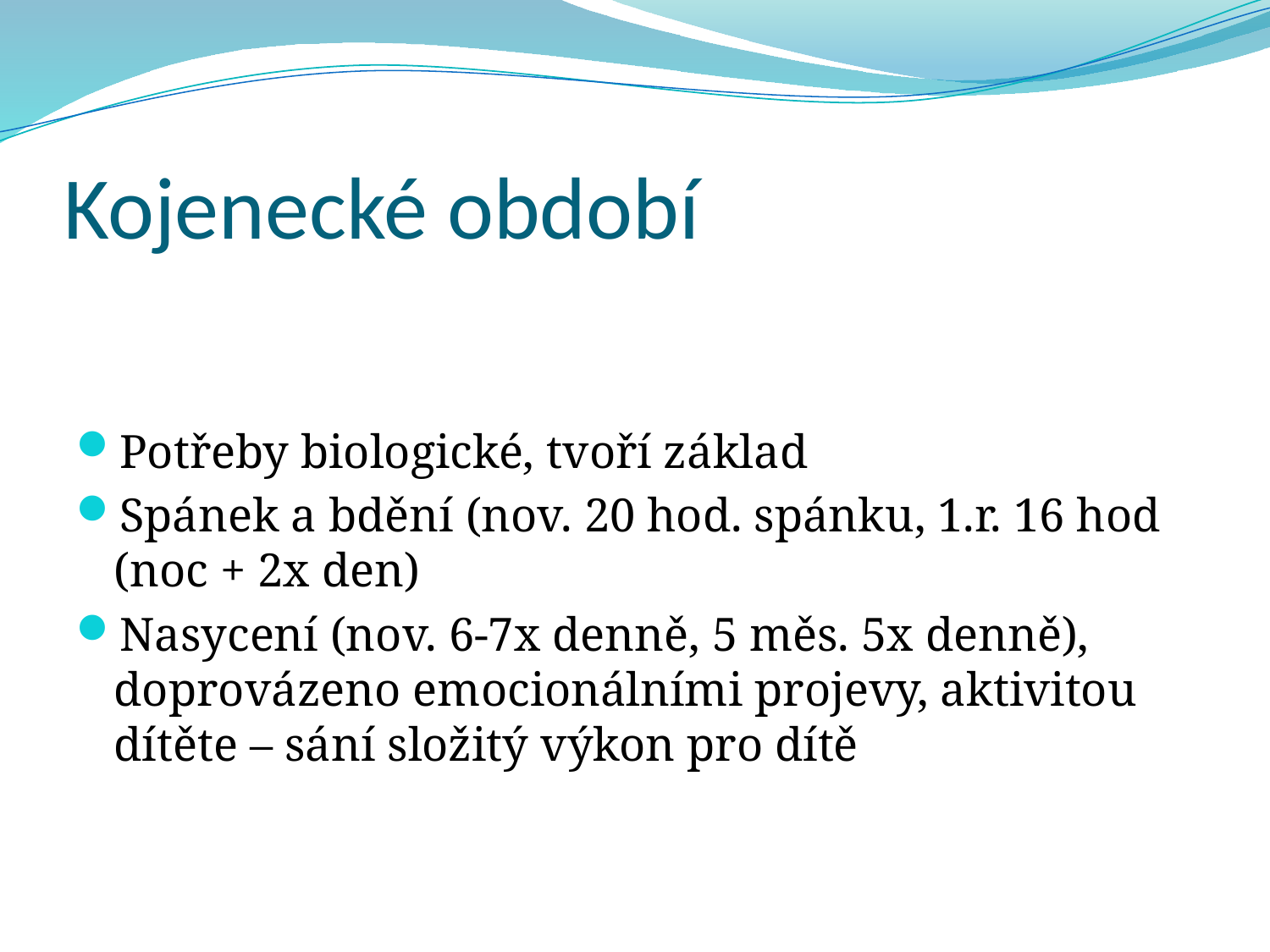

# Kojenecké období
Potřeby biologické, tvoří základ
Spánek a bdění (nov. 20 hod. spánku, 1.r. 16 hod (noc + 2x den)
Nasycení (nov. 6-7x denně, 5 měs. 5x denně), doprovázeno emocionálními projevy, aktivitou dítěte – sání složitý výkon pro dítě